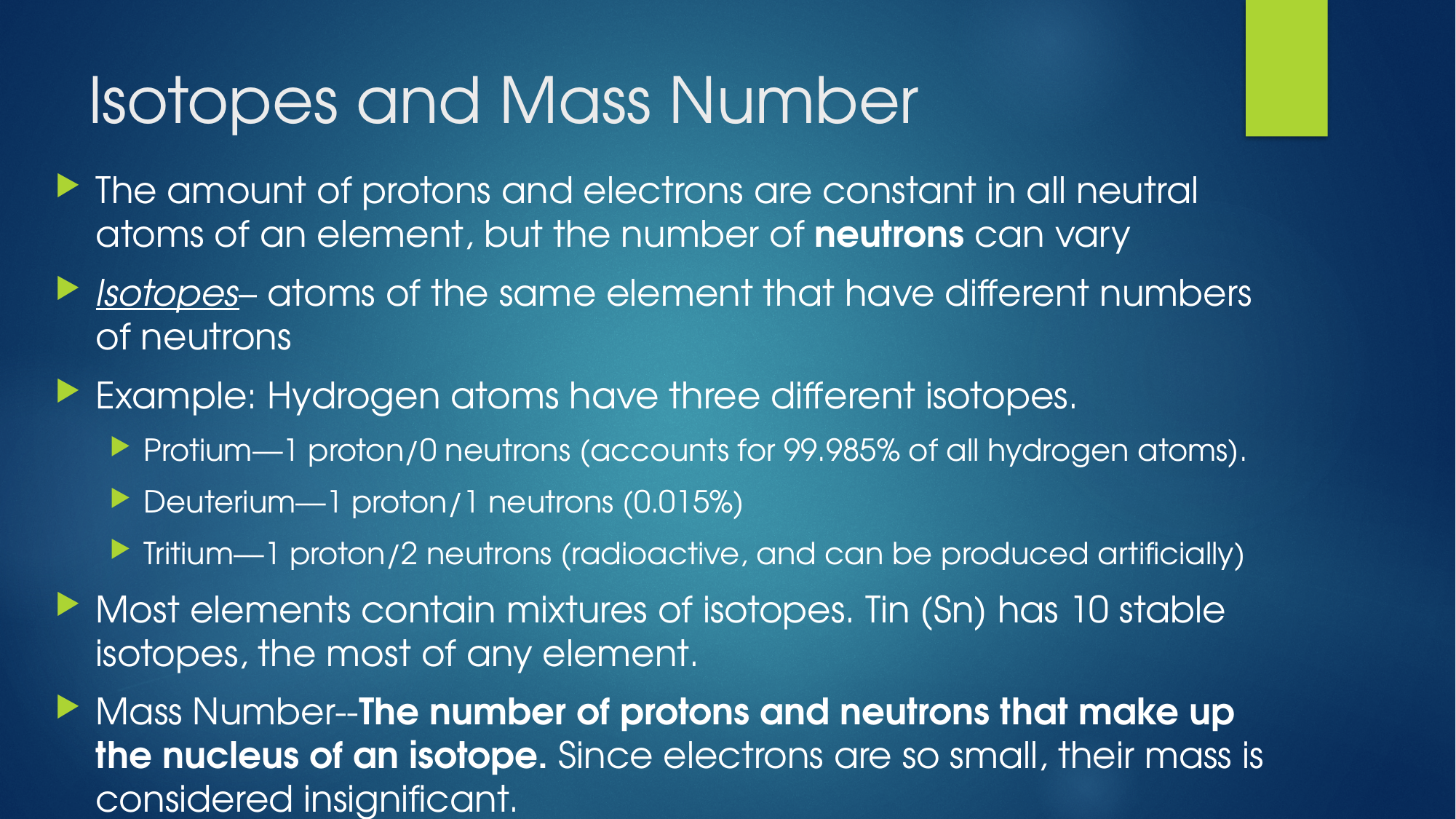

# Isotopes and Mass Number
The amount of protons and electrons are constant in all neutral atoms of an element, but the number of neutrons can vary
Isotopes– atoms of the same element that have different numbers of neutrons
Example: Hydrogen atoms have three different isotopes.
Protium—1 proton/0 neutrons (accounts for 99.985% of all hydrogen atoms).
Deuterium—1 proton/1 neutrons (0.015%)
Tritium—1 proton/2 neutrons (radioactive, and can be produced artificially)
Most elements contain mixtures of isotopes. Tin (Sn) has 10 stable isotopes, the most of any element.
Mass Number--The number of protons and neutrons that make up the nucleus of an isotope. Since electrons are so small, their mass is considered insignificant.